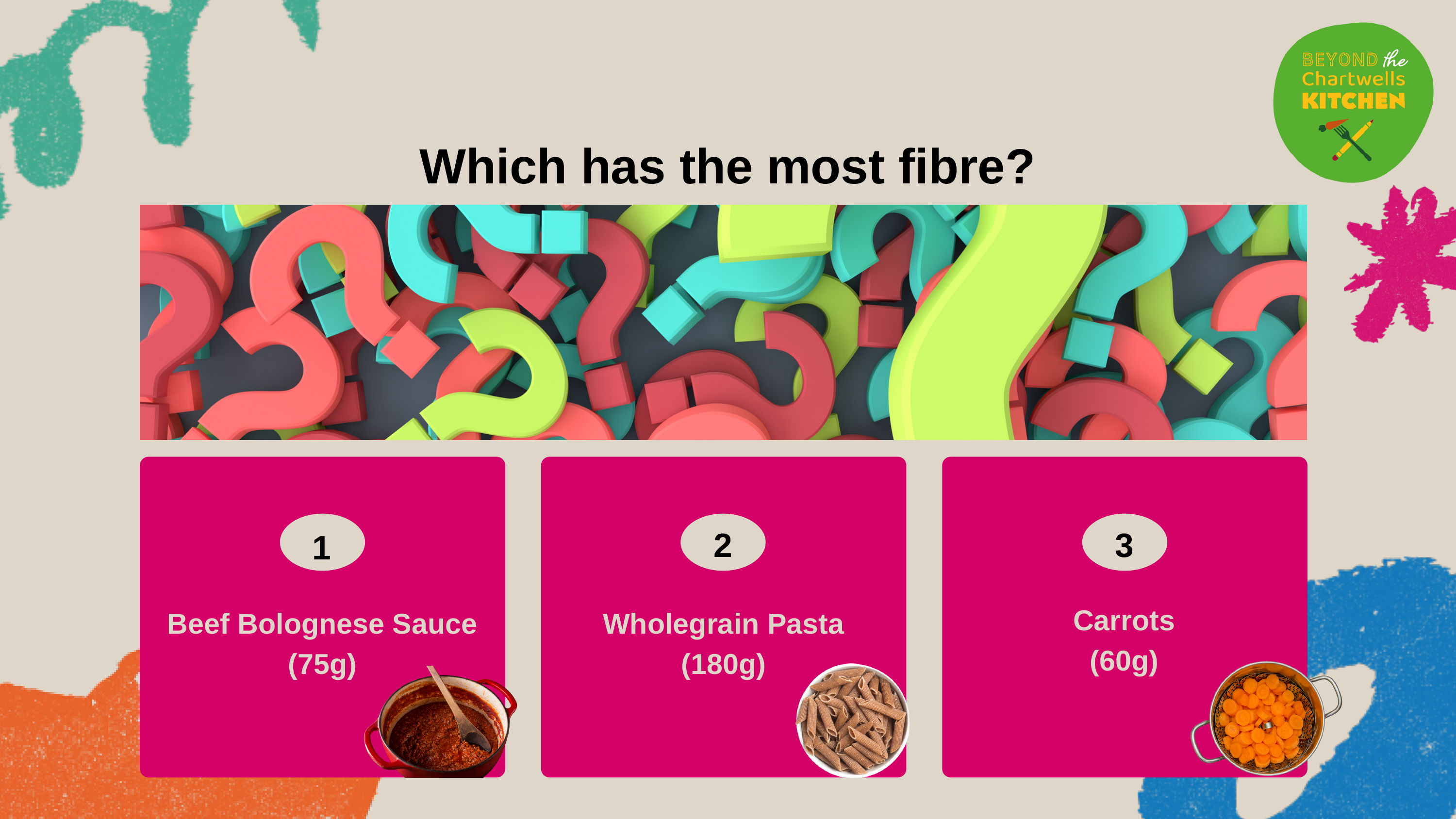

Which has the most fibre?

2
3

1

Carrots
(60g)
Beef Bolognese Sauce
(75g)
Wholegrain Pasta
(180g)